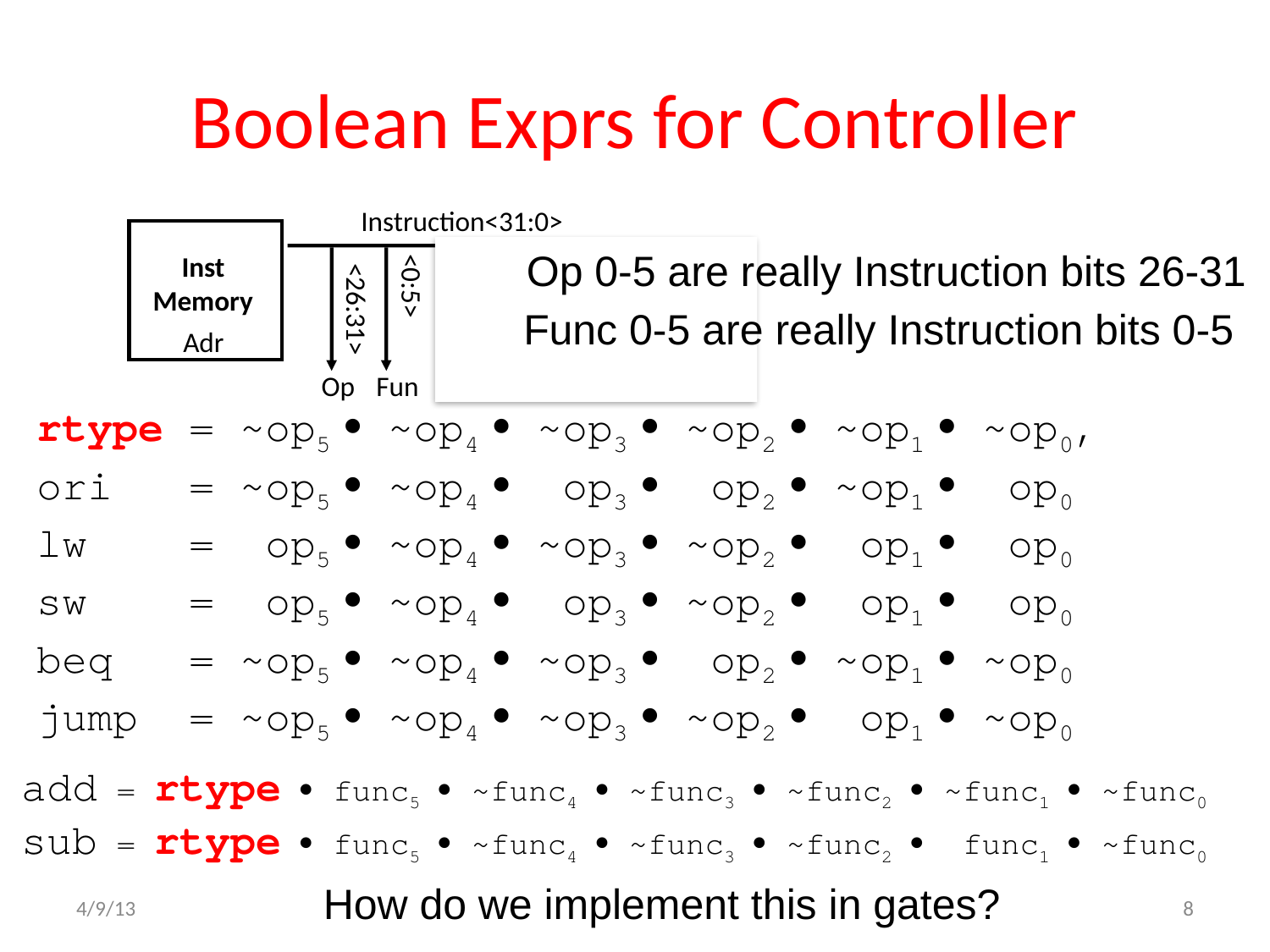

# Boolean Exprs for Controller

rtype = ~op5 • ~op4 • ~op3 • ~op2 • ~op1 • ~op0,
ori   = ~op5 • ~op4 •  op3 •  op2 • ~op1 •  op0
lw    =  op5 • ~op4 • ~op3 • ~op2 •  op1 •  op0
sw    =  op5 • ~op4 •  op3 • ~op2 •  op1 •  op0
beq   = ~op5 • ~op4 • ~op3 •  op2 • ~op1 • ~op0
jump  = ~op5 • ~op4 • ~op3 • ~op2 •  op1 • ~op0
Instruction<31:0>

Op 0-5 are really Instruction bits 26-31
Inst
Memory

<0:5>
<21:25>
<16:20>
<11:15>
<0:15>
<26:31>
Func 0-5 are really Instruction bits 0-5
Adr
Op
Fun
Rt
Rs
Rd
Imm16

add = rtype • func5 • ~func4 • ~func3 • ~func2 • ~func1 • ~func0
sub = rtype • func5 • ~func4 • ~func3 • ~func2 •  func1 • ~func0
How do we implement this in gates?
4/9/13
Fall 2011 -- Lecture #30
8